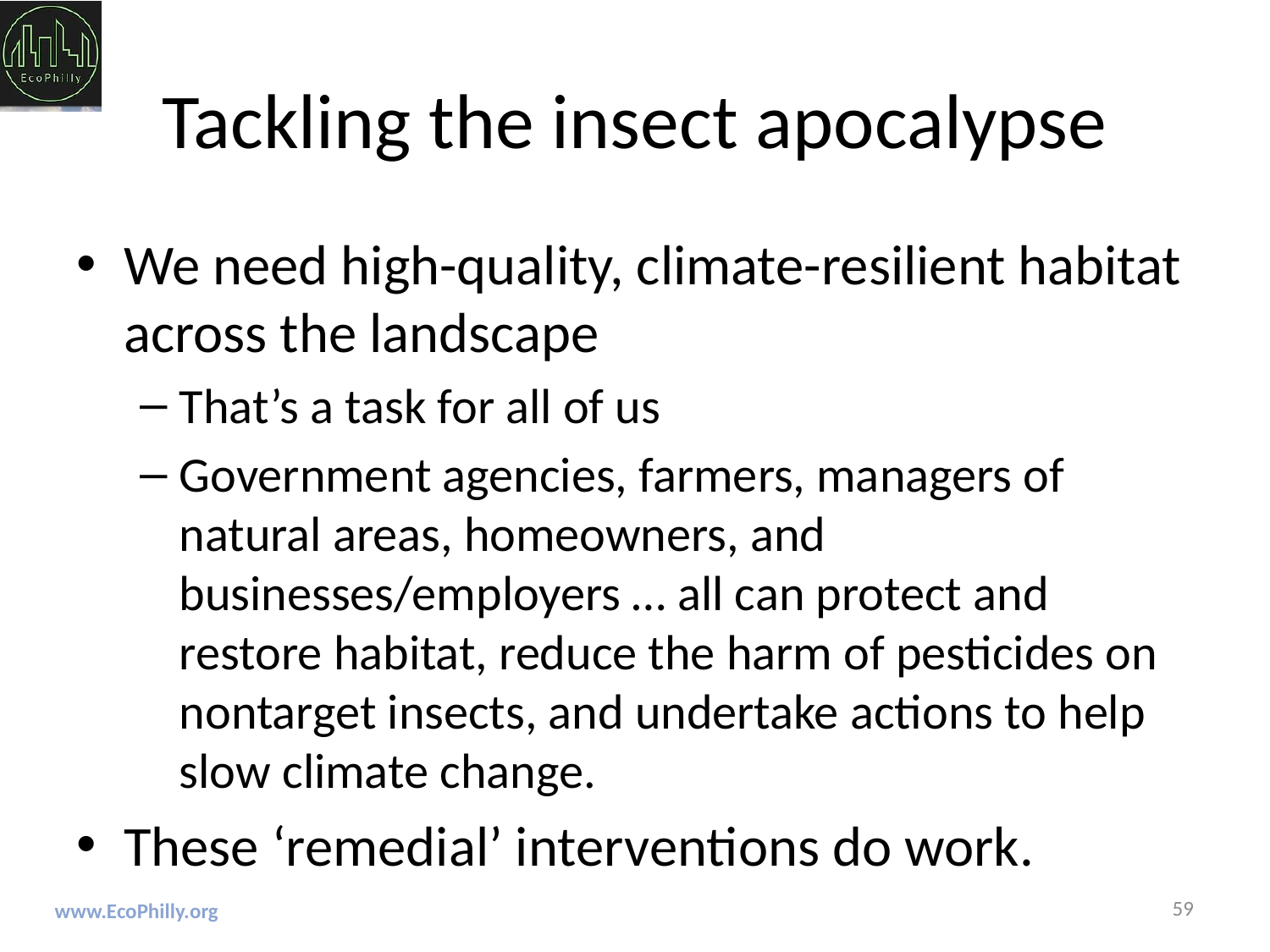

# Tackling the insect apocalypse
We need high-quality, climate-resilient habitat across the landscape
That’s a task for all of us
Government agencies, farmers, managers of natural areas, homeowners, and businesses/employers … all can protect and restore habitat, reduce the harm of pesticides on nontarget insects, and undertake actions to help slow climate change.
These ‘remedial’ interventions do work.

59
www.EcoPhilly.org